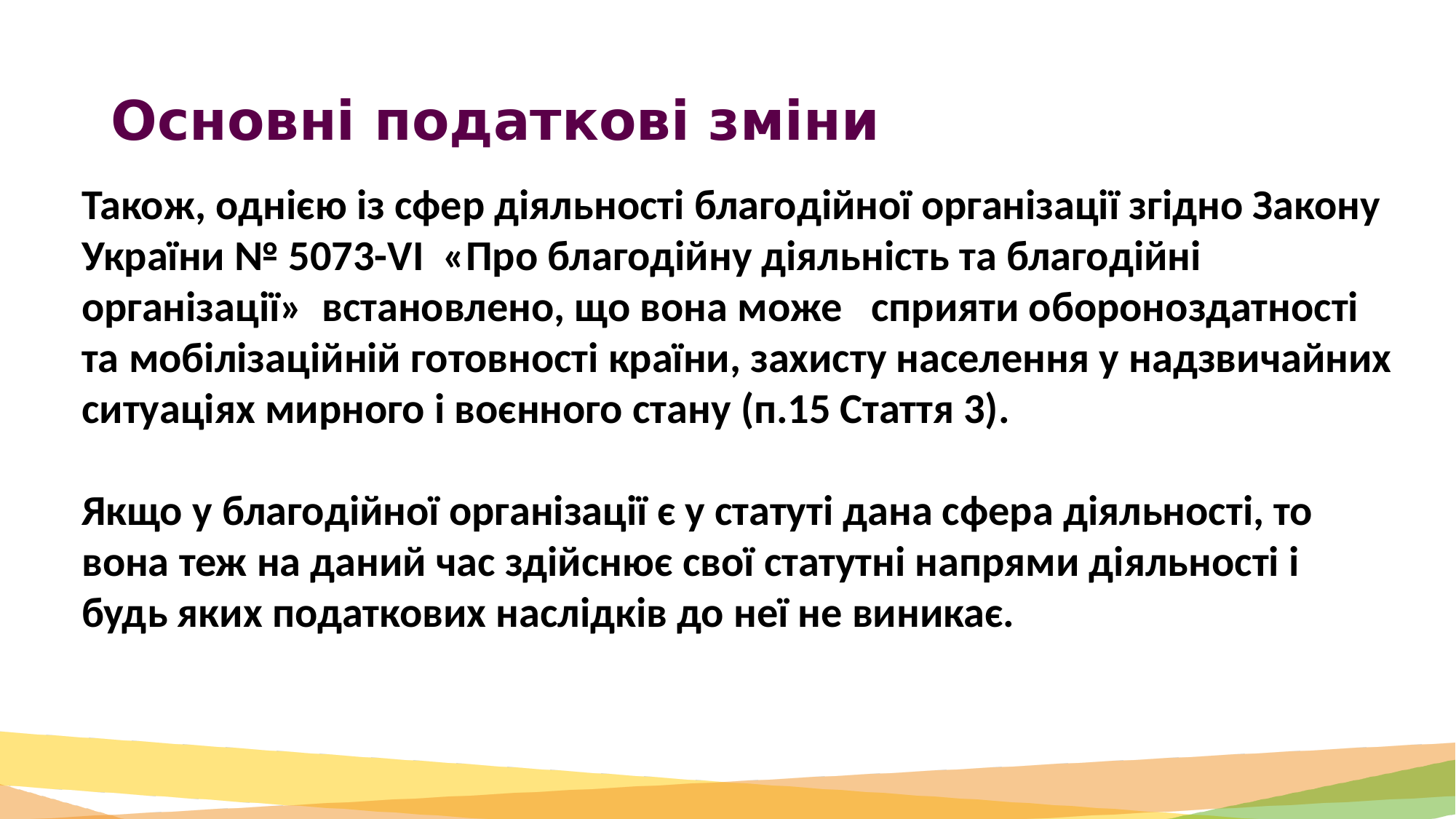

# Основні податкові зміни
Також, однією із сфер діяльності благодійної організації згідно Закону України № 5073-VI  «Про благодійну діяльність та благодійні організації»  встановлено, що вона може   сприяти обороноздатності та мобілізаційній готовності країни, захисту населення у надзвичайних ситуаціях мирного і воєнного стану (п.15 Стаття 3).

Якщо у благодійної організації є у статуті дана сфера діяльності, то вона теж на даний час здійснює свої статутні напрями діяльності і будь яких податкових наслідків до неї не виникає.